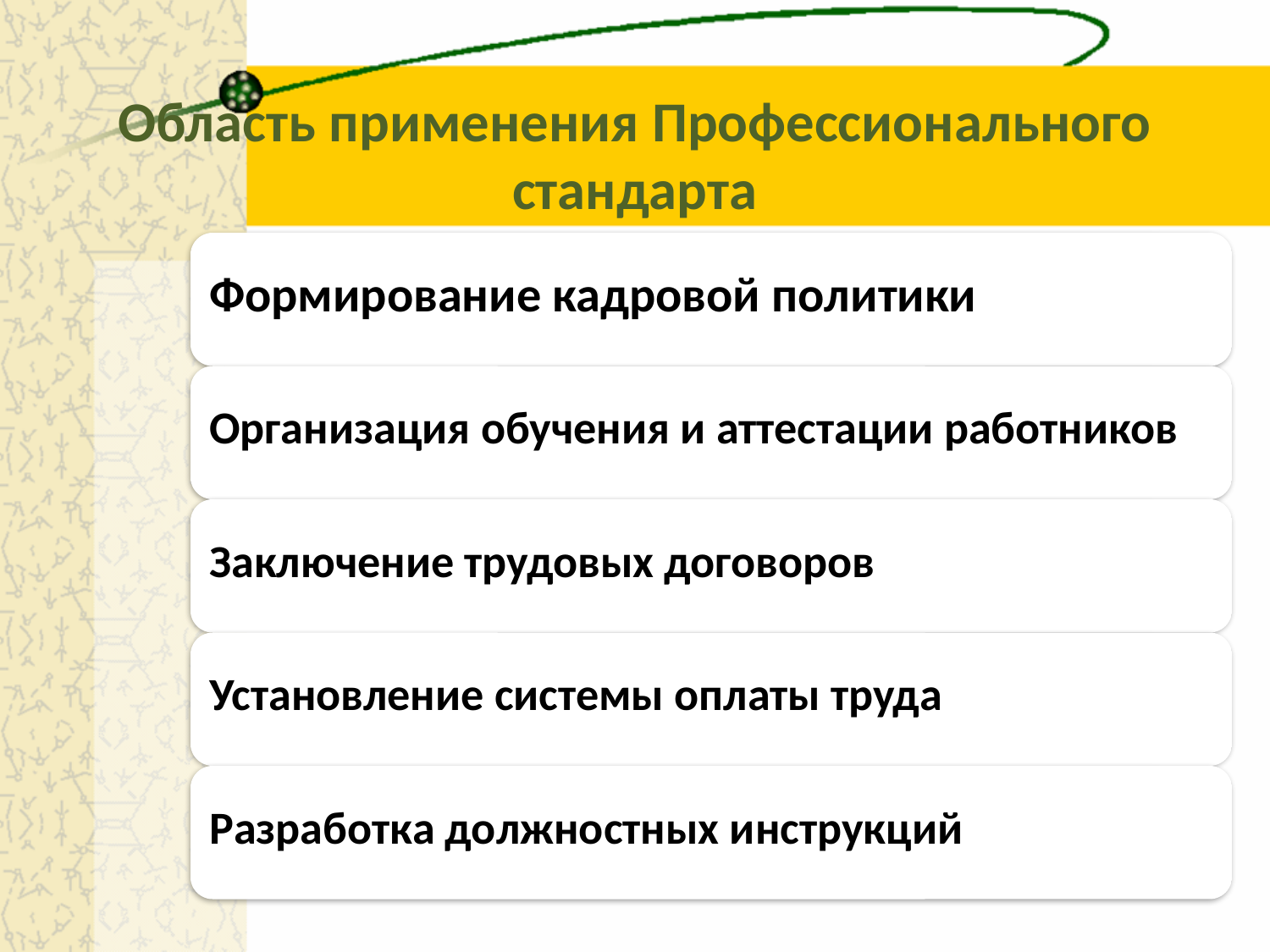

# Область применения Профессионального стандарта
Формирование кадровой политики
Организация обучения и аттестации работников
Заключение трудовых договоров
Разработка должностных инструкций
Установление системы оплаты труда